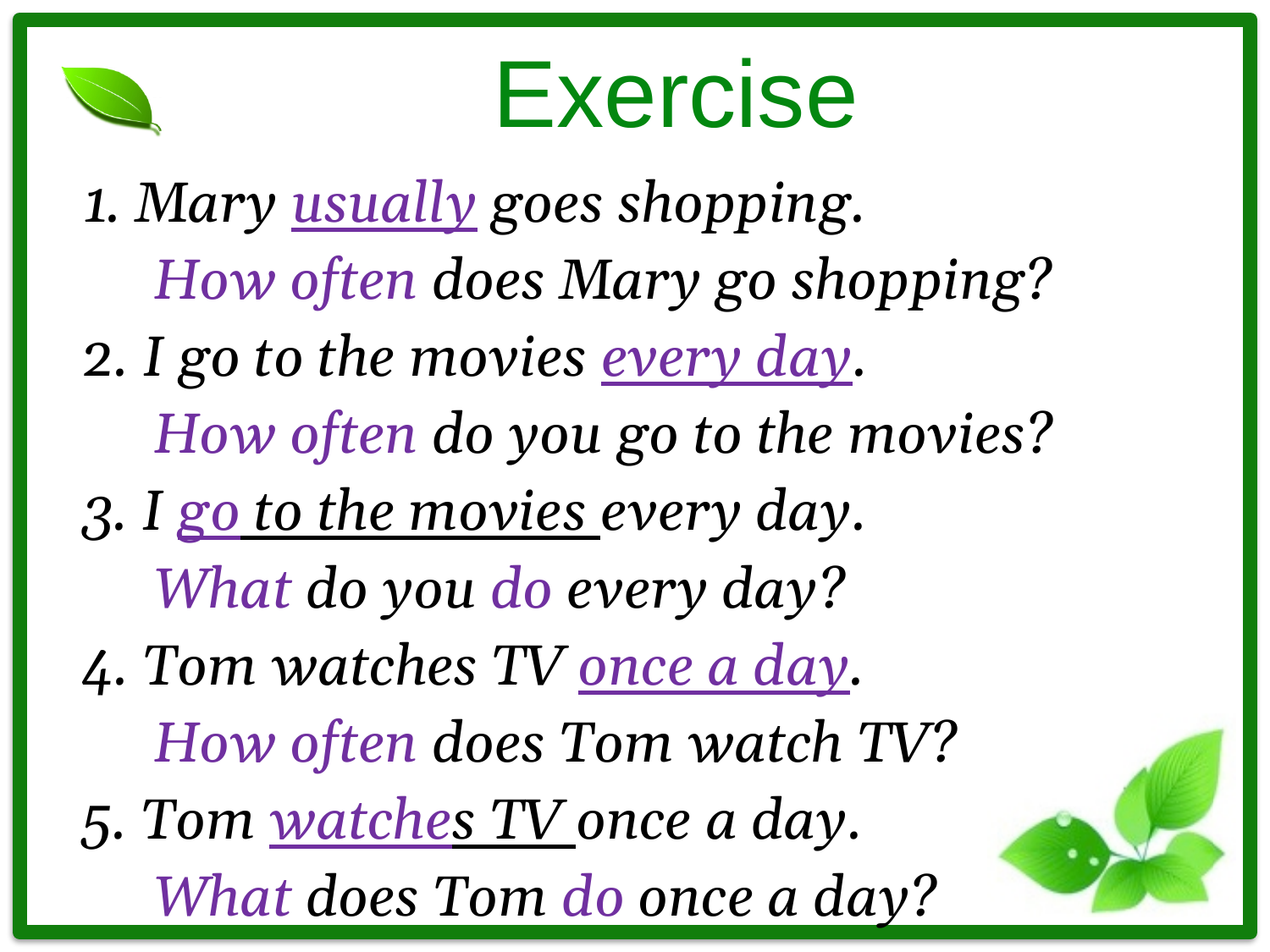

# Exercise
1. Mary usually goes shopping.
	How often does Mary go shopping?
2. I go to the movies every day.
	How often do you go to the movies?
3. I go to the movies every day.
	What do you do every day?
4. Tom watches TV once a day.
	How often does Tom watch TV?
5. Tom watches TV once a day.
	What does Tom do once a day?